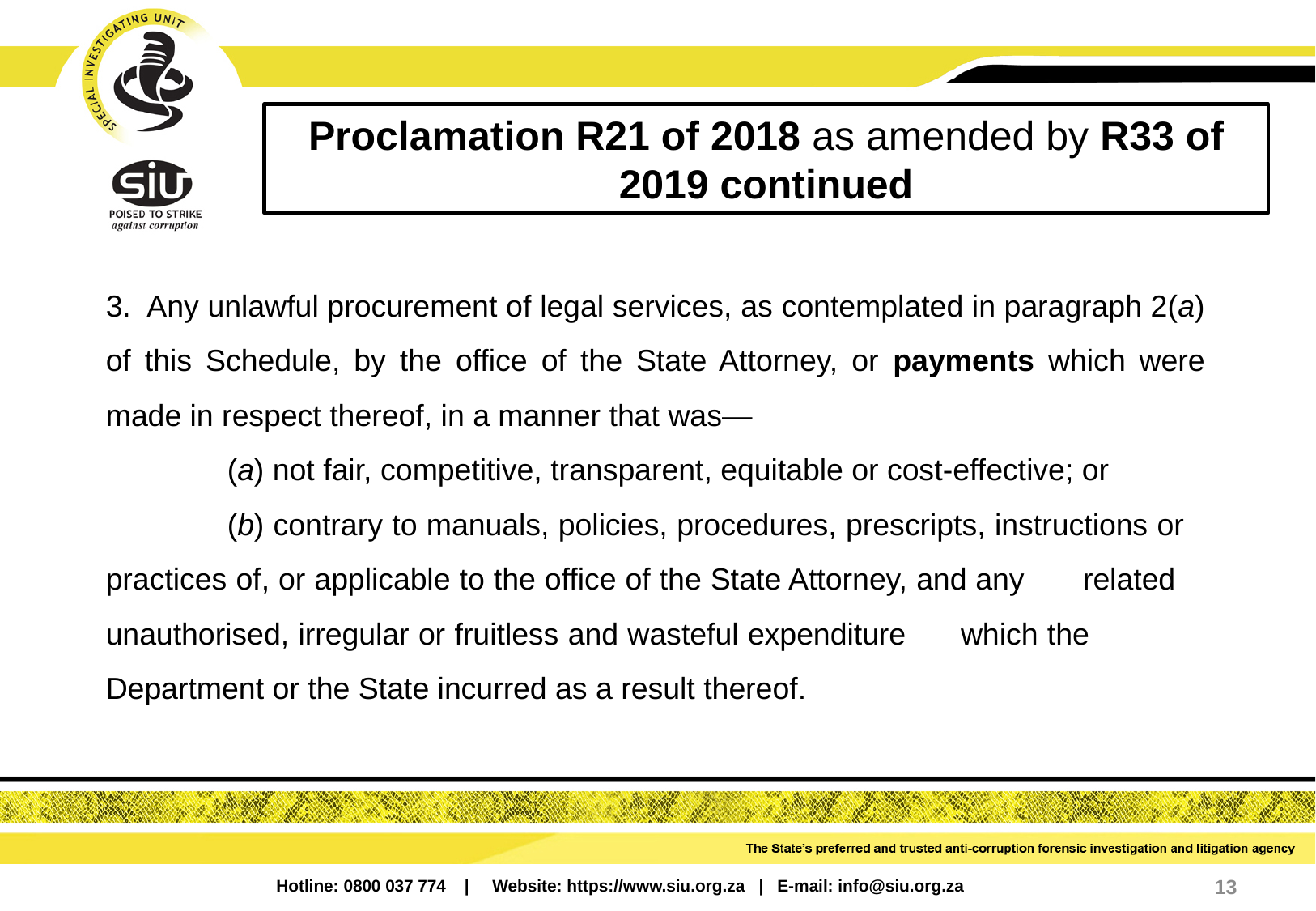

Proclamation R21 of 2018 as amended by R33 of 2019 continued
3.  Any unlawful procurement of legal services, as contemplated in paragraph 2(a) of this Schedule, by the office of the State Attorney, or payments which were made in respect thereof, in a manner that was―
	(a) not fair, competitive, transparent, equitable or cost-effective; or
	(b) contrary to manuals, policies, procedures, prescripts, instructions or 	practices of, or applicable to the office of the State Attorney, and any 	related 	unauthorised, irregular or fruitless and wasteful expenditure 	which the 	Department or the State incurred as a result thereof.
13
Hotline: 0800 037 774    |     Website: https://www.siu.org.za   |   E-mail: info@siu.org.za